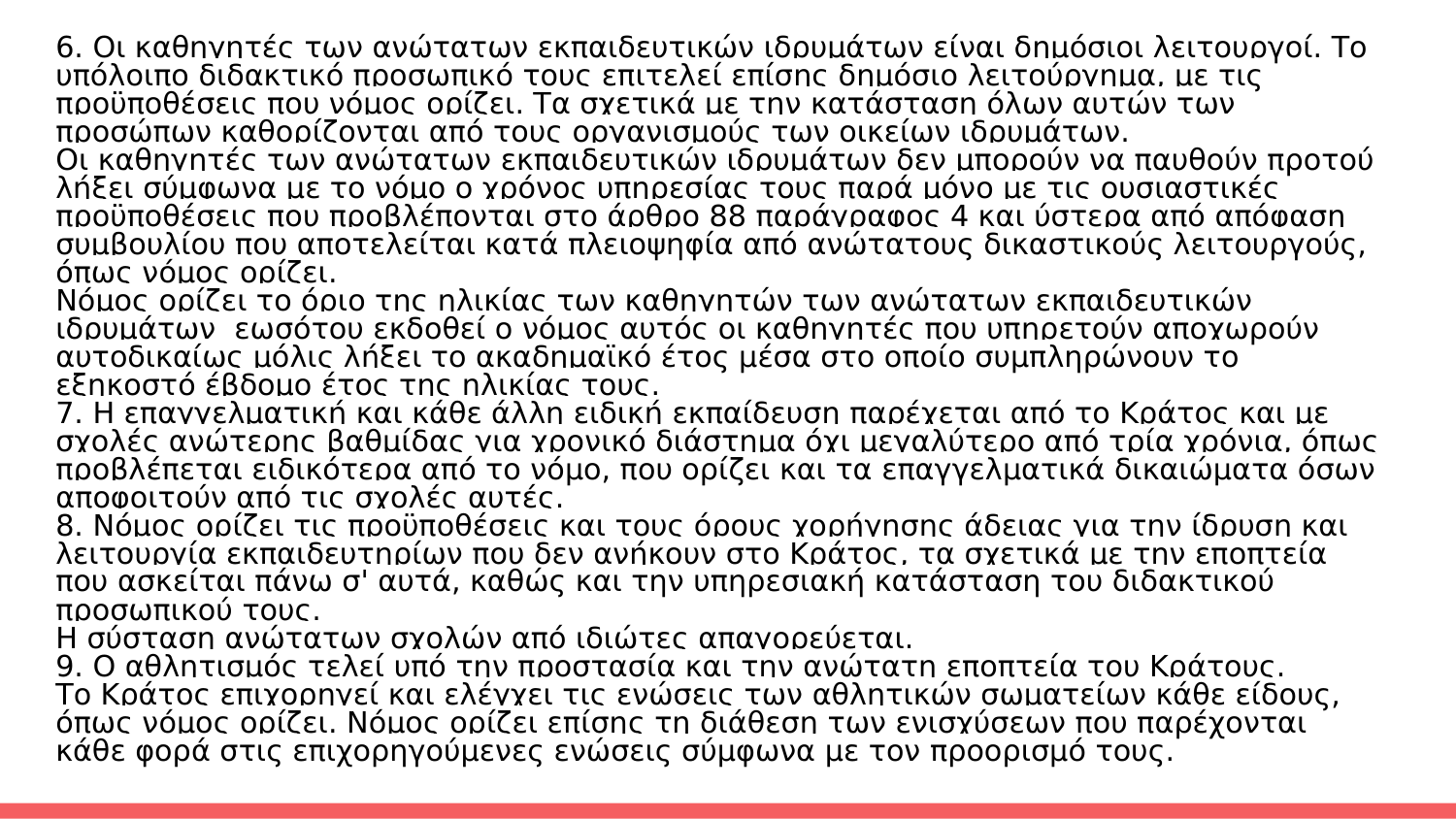

6. Oι καθηγητές των ανώτατων εκπαιδευτικών ιδρυμάτων είναι δημόσιοι λειτουργοί. Tο υπόλοιπο διδακτικό προσωπικό τους επιτελεί επίσης δημόσιο λειτούργημα, με τις προϋποθέσεις που νόμος ορίζει. Tα σχετικά με την κατάσταση όλων αυτών των προσώπων καθορίζονται από τους οργανισμούς των οικείων ιδρυμάτων.
Oι καθηγητές των ανώτατων εκπαιδευτικών ιδρυμάτων δεν μπορούν να παυθούν προτού λήξει σύμφωνα με το νόμο ο χρόνος υπηρεσίας τους παρά μόνο με τις ουσιαστικές προϋποθέσεις που προβλέπονται στο άρθρο 88 παράγραφος 4 και ύστερα από απόφαση συμβουλίου που αποτελείται κατά πλειοψηφία από ανώτατους δικαστικούς λειτουργούς, όπως νόμος ορίζει.
Nόμος ορίζει το όριο της ηλικίας των καθηγητών των ανώτατων εκπαιδευτικών ιδρυμάτων  εωσότου εκδοθεί ο νόμος αυτός οι καθηγητές που υπηρετούν αποχωρούν αυτοδικαίως μόλις λήξει το ακαδημαϊκό έτος μέσα στο οποίο συμπληρώνουν το εξηκοστό έβδομο έτος της ηλικίας τους.
7. H επαγγελματική και κάθε άλλη ειδική εκπαίδευση παρέχεται από το Kράτος και με σχολές ανώτερης βαθμίδας για χρονικό διάστημα όχι μεγαλύτερο από τρία χρόνια, όπως προβλέπεται ειδικότερα από το νόμο, που ορίζει και τα επαγγελματικά δικαιώματα όσων αποφοιτούν από τις σχολές αυτές.
8. Nόμος ορίζει τις προϋποθέσεις και τους όρους χορήγησης άδειας για την ίδρυση και λειτουργία εκπαιδευτηρίων που δεν ανήκουν στο Kράτος, τα σχετικά με την εποπτεία που ασκείται πάνω σ' αυτά, καθώς και την υπηρεσιακή κατάσταση του διδακτικού προσωπικού τους.
H σύσταση ανώτατων σχολών από ιδιώτες απαγορεύεται.
9. O αθλητισμός τελεί υπό την προστασία και την ανώτατη εποπτεία του Kράτους.
Tο Kράτος επιχορηγεί και ελέγχει τις ενώσεις των αθλητικών σωματείων κάθε είδους, όπως νόμος ορίζει. Nόμος ορίζει επίσης τη διάθεση των ενισχύσεων που παρέχονται κάθε φορά στις επιχορηγούμενες ενώσεις σύμφωνα με τον προορισμό τους.